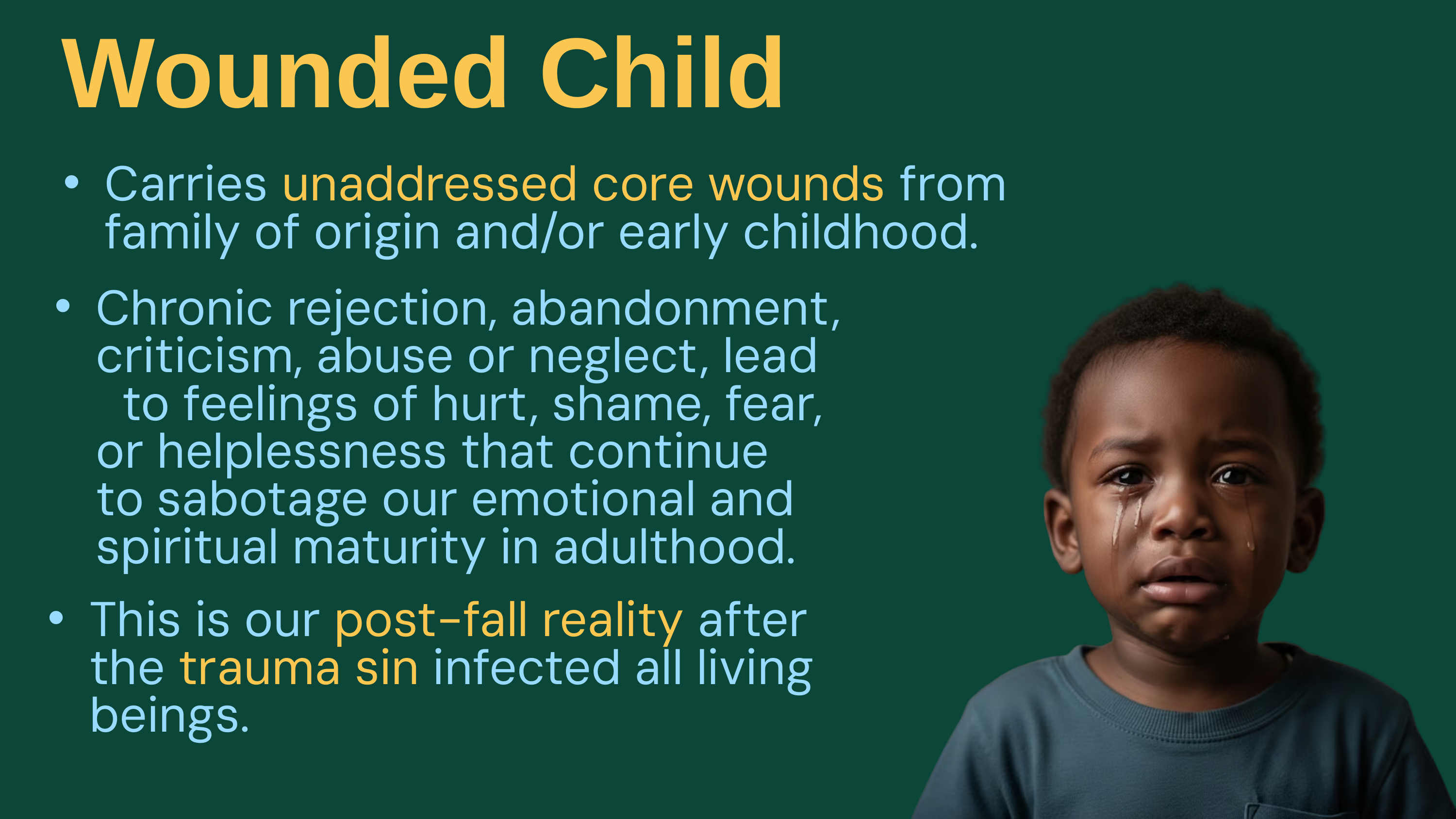

Wounded Child

Carries unaddressed core wounds from family of origin and/or early childhood.

Chronic rejection, abandonment, criticism, abuse or neglect, lead       to feelings of hurt, shame, fear,     or helplessness that continue       to sabotage our emotional and spiritual maturity in adulthood.
This is our post-fall reality after the trauma sin infected all living beings.